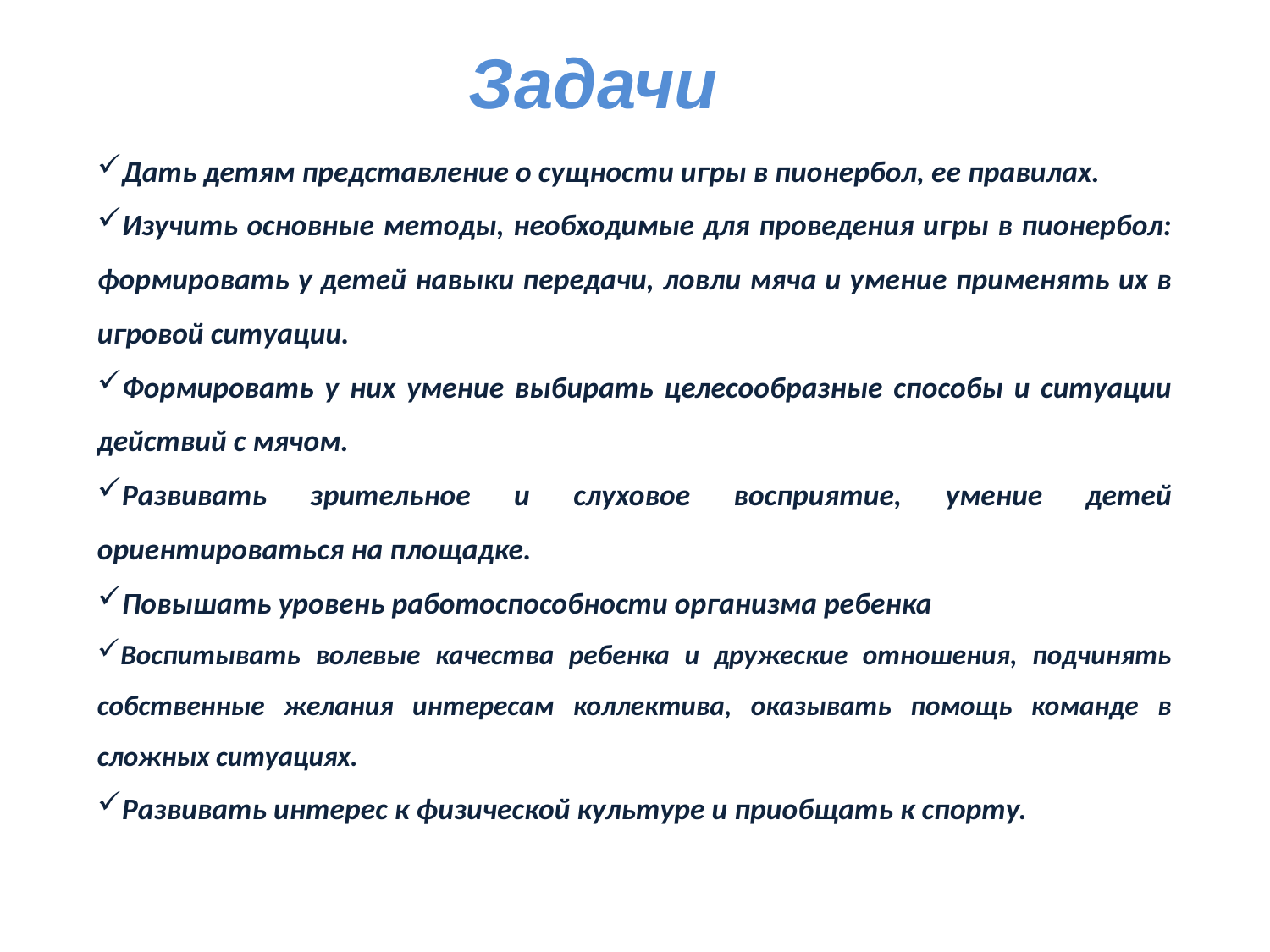

Задачи
Дать детям представление о сущности игры в пионербол, ее правилах.
Изучить основные методы, необходимые для проведения игры в пионербол: формировать у детей навыки передачи, ловли мяча и умение применять их в игровой ситуации.
Формировать у них умение выбирать целесообразные способы и ситуации действий с мячом.
Развивать зрительное и слуховое восприятие, умение детей ориентироваться на площадке.
Повышать уровень работоспособности организма ребенка
Воспитывать волевые качества ребенка и дружеские отношения, подчинять собственные желания интересам коллектива, оказывать помощь команде в сложных ситуациях.
Развивать интерес к физической культуре и приобщать к спорту.